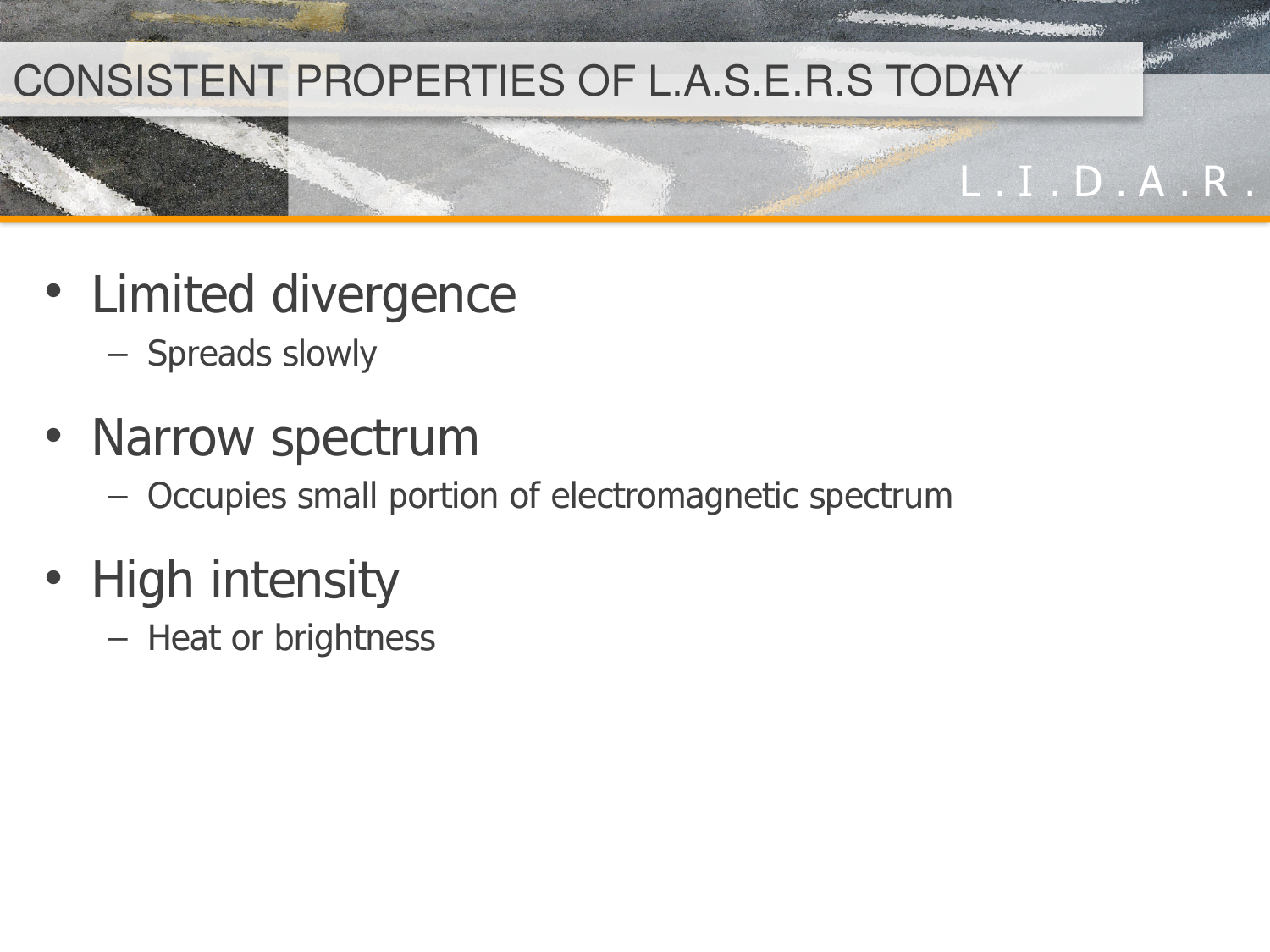

# CONSISTENT PROPERTIES OF L.A.S.E.R.S TODAY
Limited divergence
Spreads slowly
Narrow spectrum
Occupies small portion of electromagnetic spectrum
High intensity
Heat or brightness